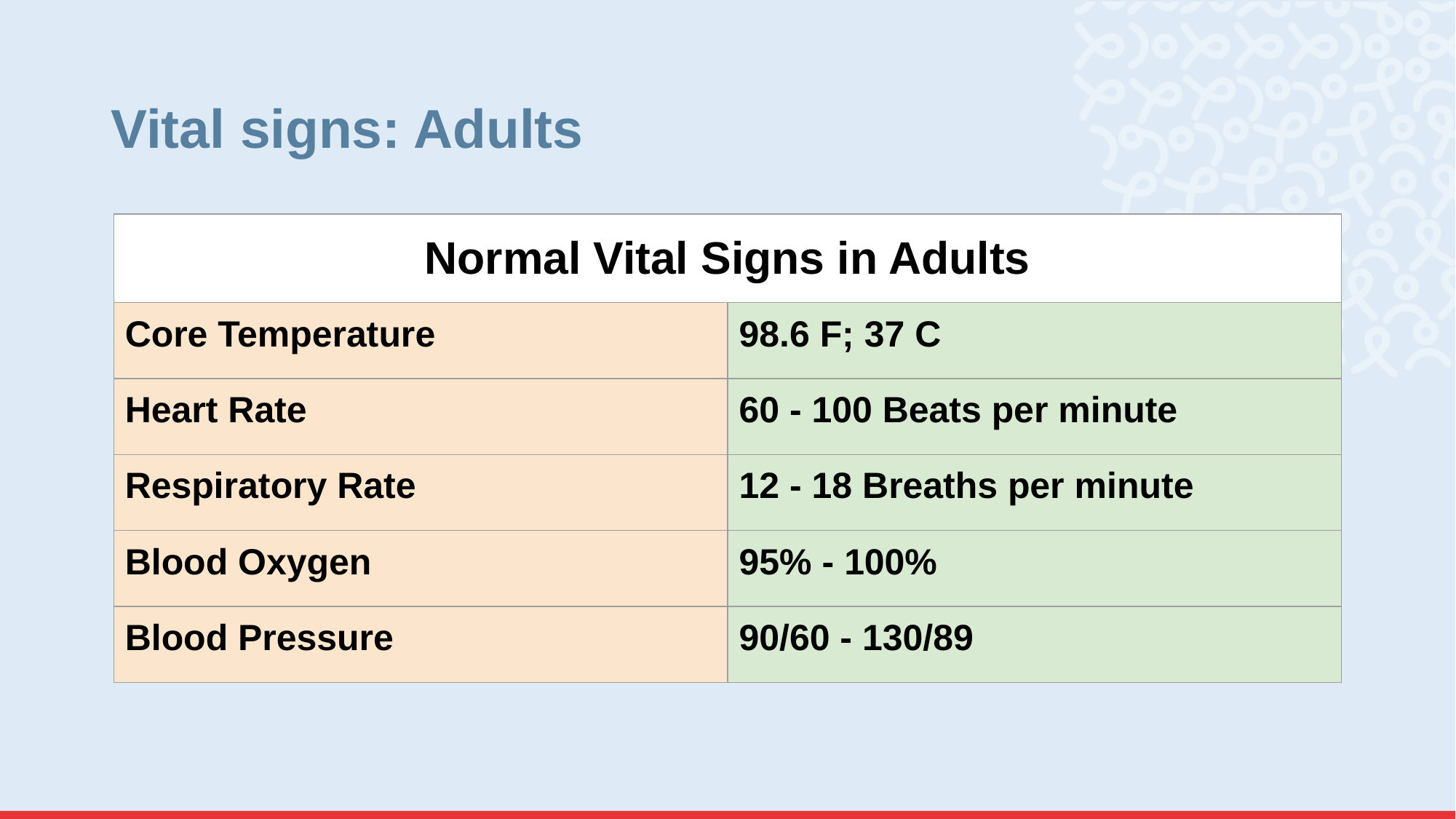

# Vital signs: Adults
| Normal Vital Signs in Adults |  |
| --- | --- |
| Core Temperature | 98.6 F; 37 C |
| Heart Rate | 60 - 100 Beats per minute |
| Respiratory Rate | 12 - 18 Breaths per minute |
| Blood Oxygen | 95% - 100% |
| Blood Pressure | 90/60 - 130/89 |